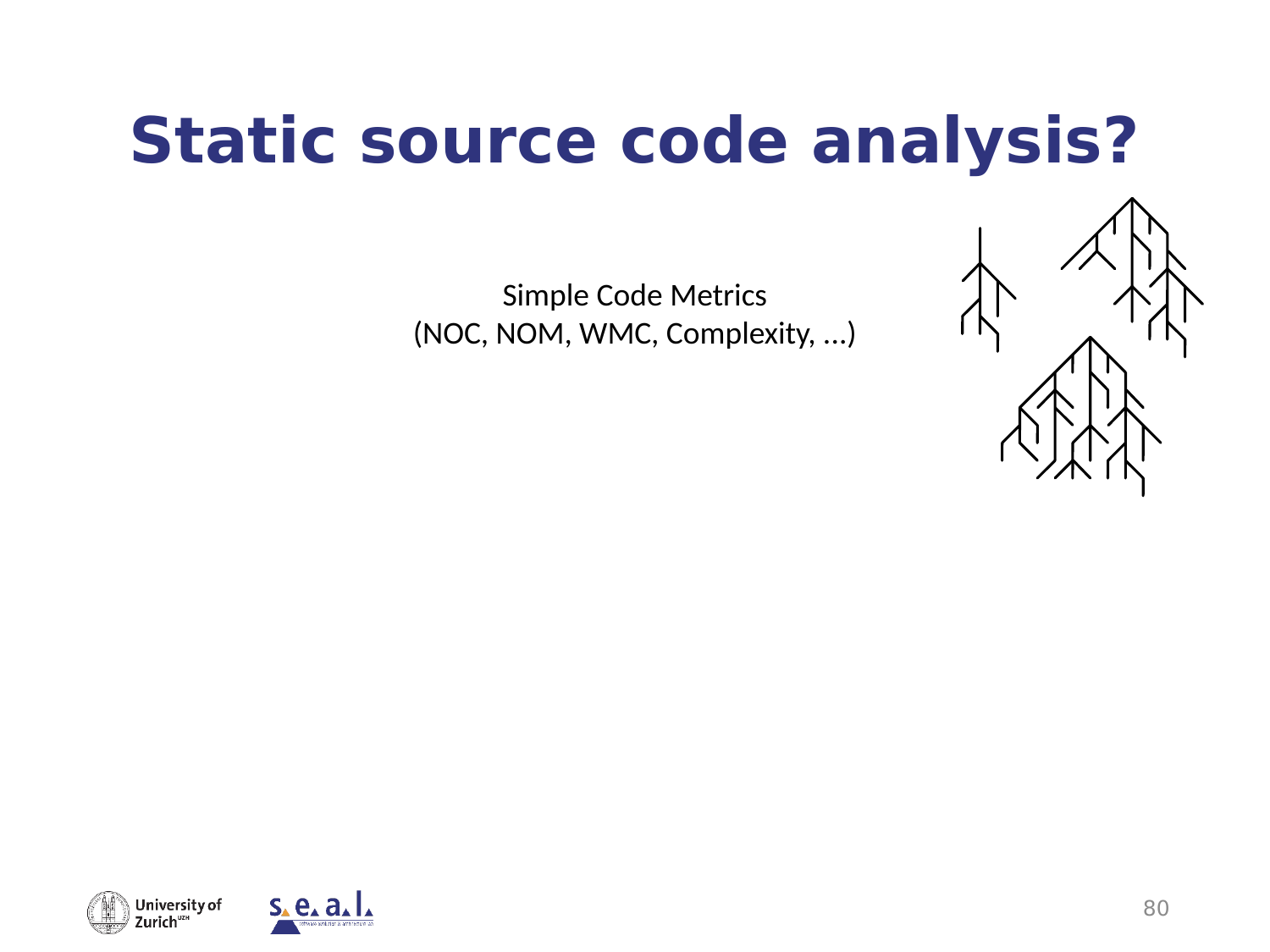

# Static source code analysis?
Simple Code Metrics
(NOC, NOM, WMC, Complexity, ...)
80